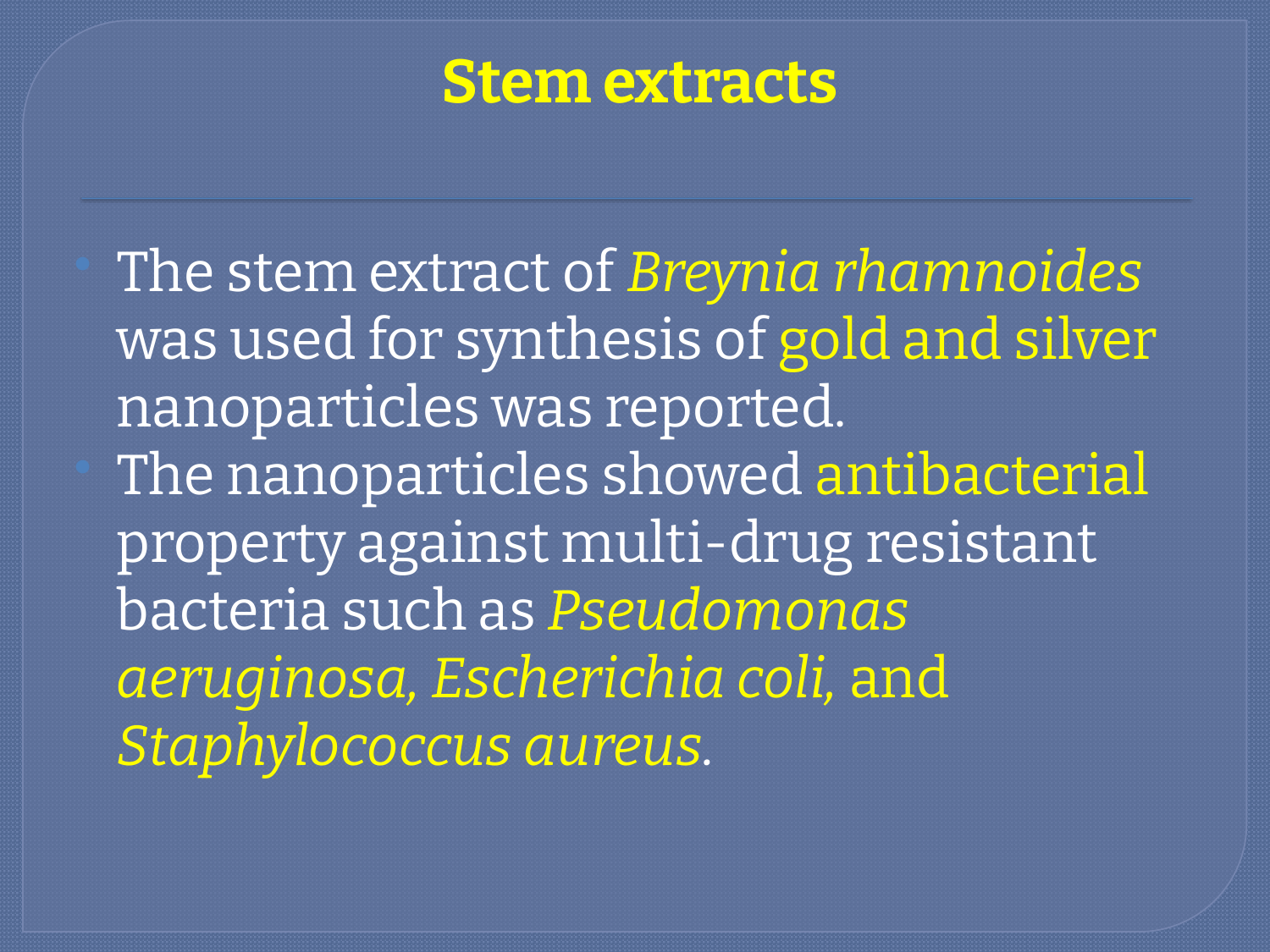

# Stem extracts
The stem extract of Breynia rhamnoides was used for synthesis of gold and silver nanoparticles was reported.
The nanoparticles showed antibacterial property against multi-drug resistant bacteria such as Pseudomonas aeruginosa, Escherichia coli, and Staphylococcus aureus.